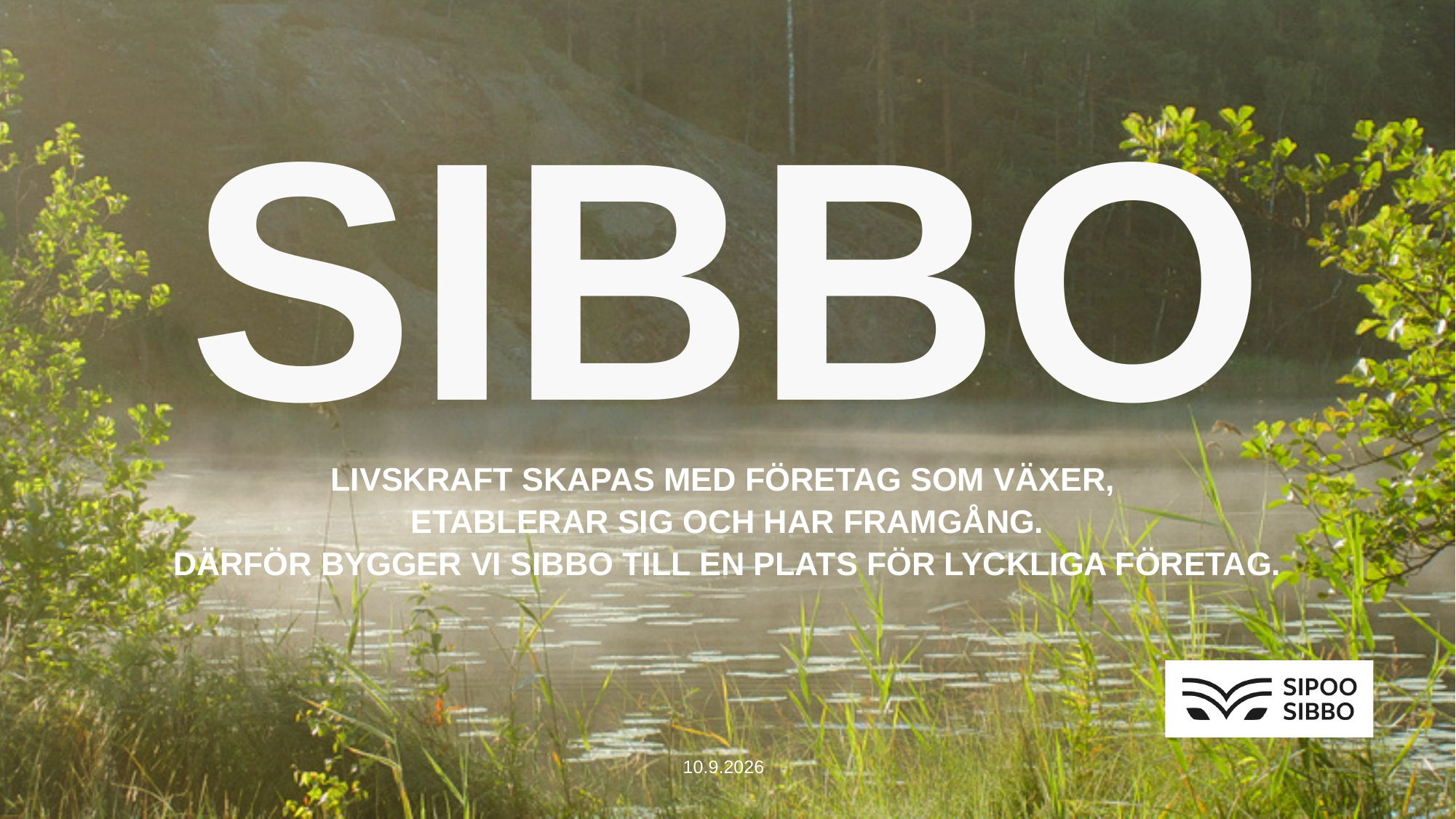

SIBBO
LIVSKRAFT SKAPAS MED FÖRETAG SOM VÄXER,
ETABLERAR SIG OCH HAR FRAMGÅNG.
DÄRFÖR BYGGER VI SIBBO TILL EN PLATS FÖR LYCKLIGA FÖRETAG.

10.9.2026